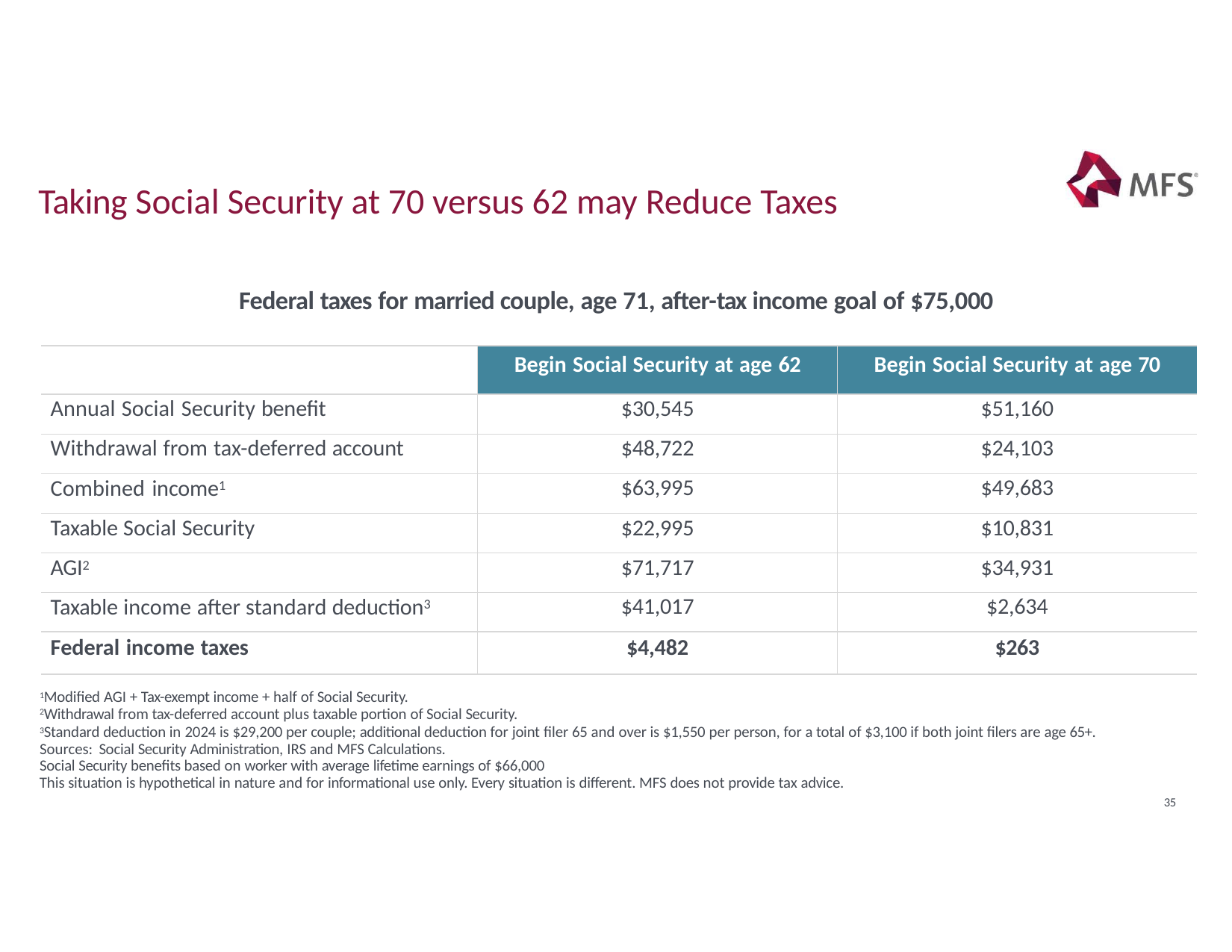

# Taking Social Security at 70 versus 62 may Reduce Taxes
Federal taxes for married couple, age 71, after-tax income goal of $75,000
|  | Begin Social Security at age 62 | Begin Social Security at age 70 |
| --- | --- | --- |
| Annual Social Security benefit | $30,545 | $51,160 |
| Withdrawal from tax-deferred account | $48,722 | $24,103 |
| Combined income1 | $63,995 | $49,683 |
| Taxable Social Security | $22,995 | $10,831 |
| AGI2 | $71,717 | $34,931 |
| Taxable income after standard deduction3 | $41,017 | $2,634 |
| Federal income taxes | $4,482 | $263 |
1Modified AGI + Tax-exempt income + half of Social Security.
2Withdrawal from tax-deferred account plus taxable portion of Social Security.
3Standard deduction in 2024 is $29,200 per couple; additional deduction for joint filer 65 and over is $1,550 per person, for a total of $3,100 if both joint filers are age 65+. Sources: Social Security Administration, IRS and MFS Calculations.
Social Security benefits based on worker with average lifetime earnings of $66,000
This situation is hypothetical in nature and for informational use only. Every situation is different. MFS does not provide tax advice.
35